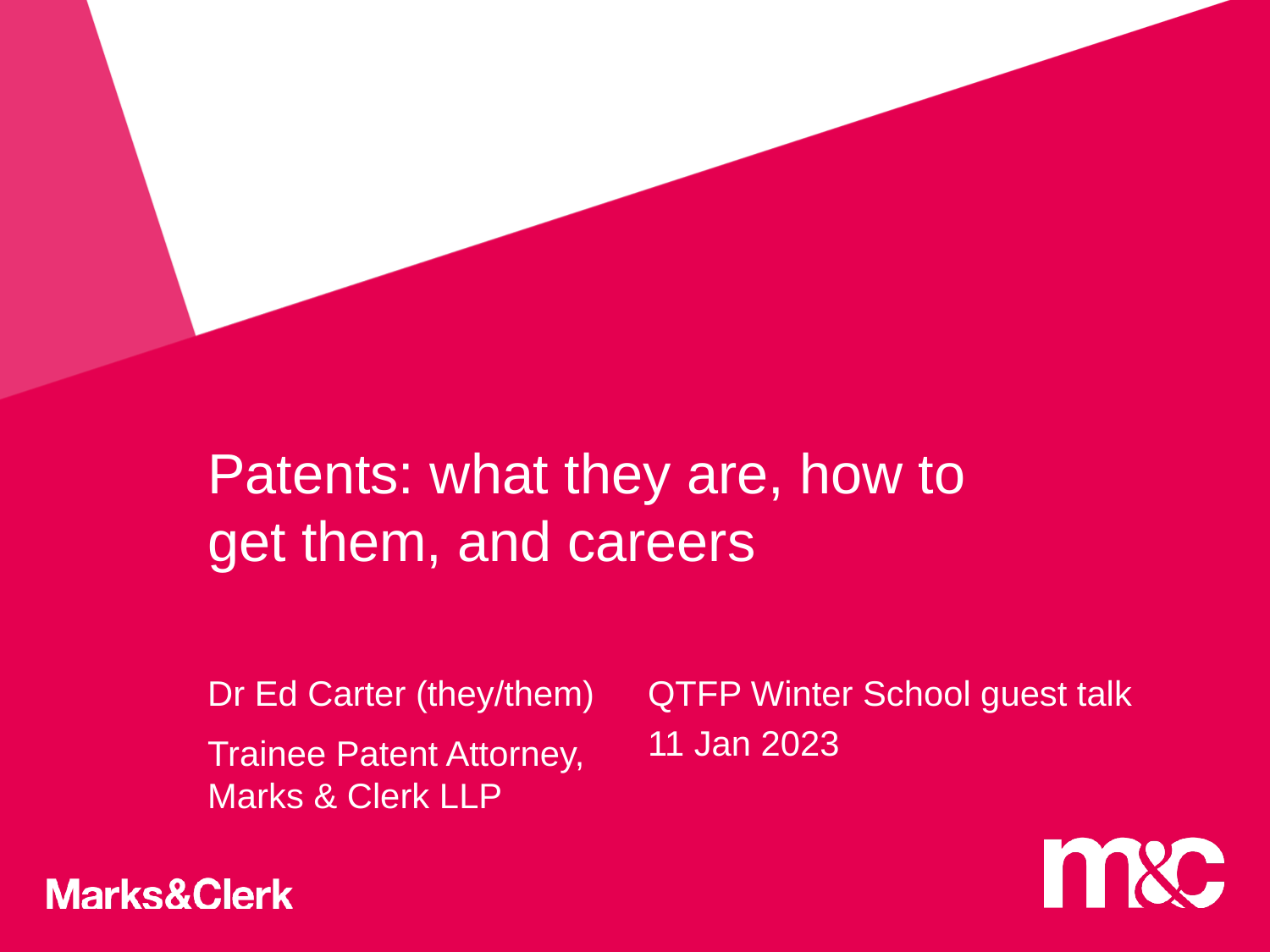

# Patents: what they are, how to get them, and careers
Dr Ed Carter (they/them)
QTFP Winter School guest talk
11 Jan 2023
Trainee Patent Attorney, Marks & Clerk LLP